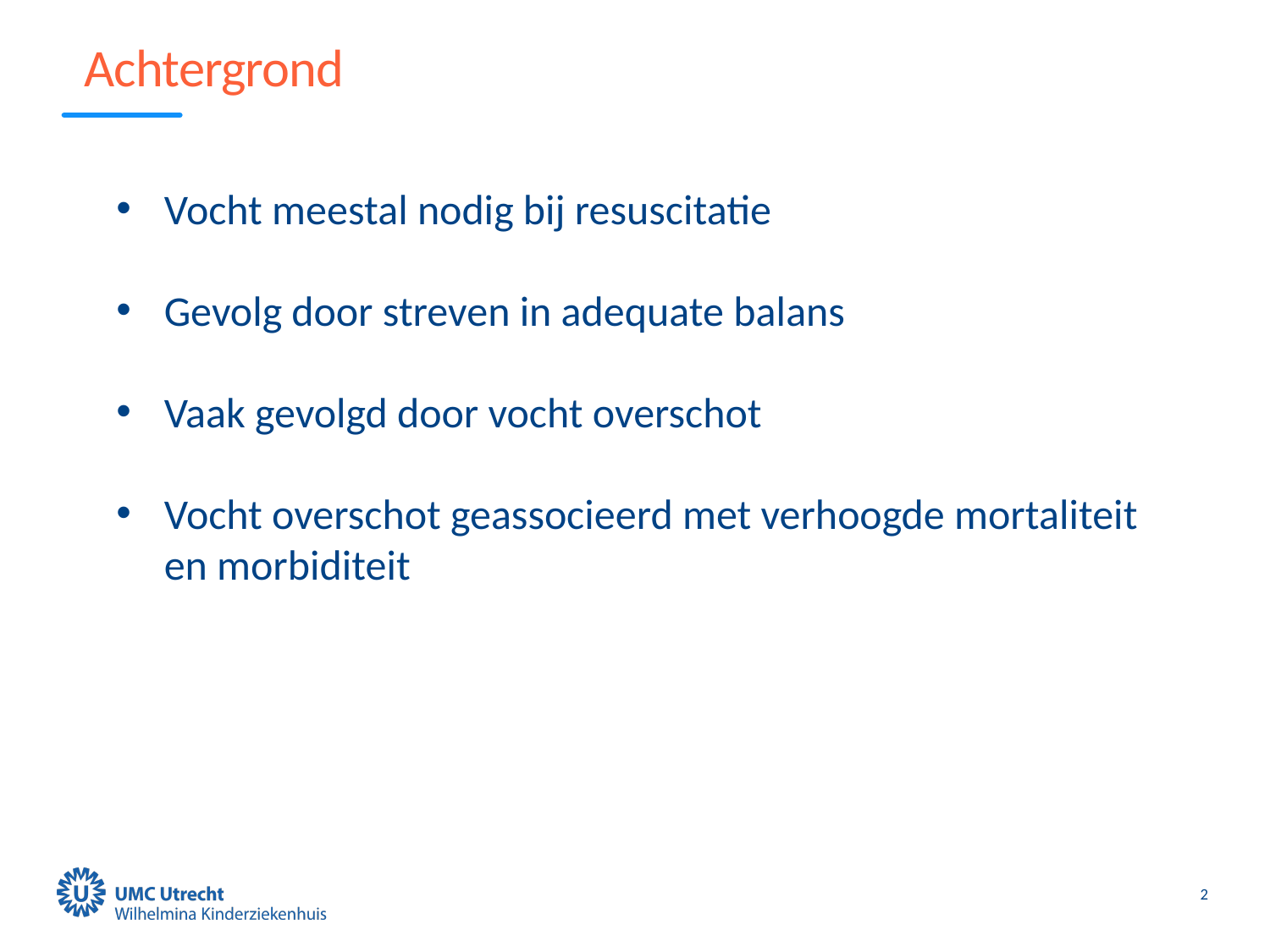

# Achtergrond
Vocht meestal nodig bij resuscitatie

Gevolg door streven in adequate balans

Vaak gevolgd door vocht overschot

Vocht overschot geassocieerd met verhoogde mortaliteit en morbiditeit

2